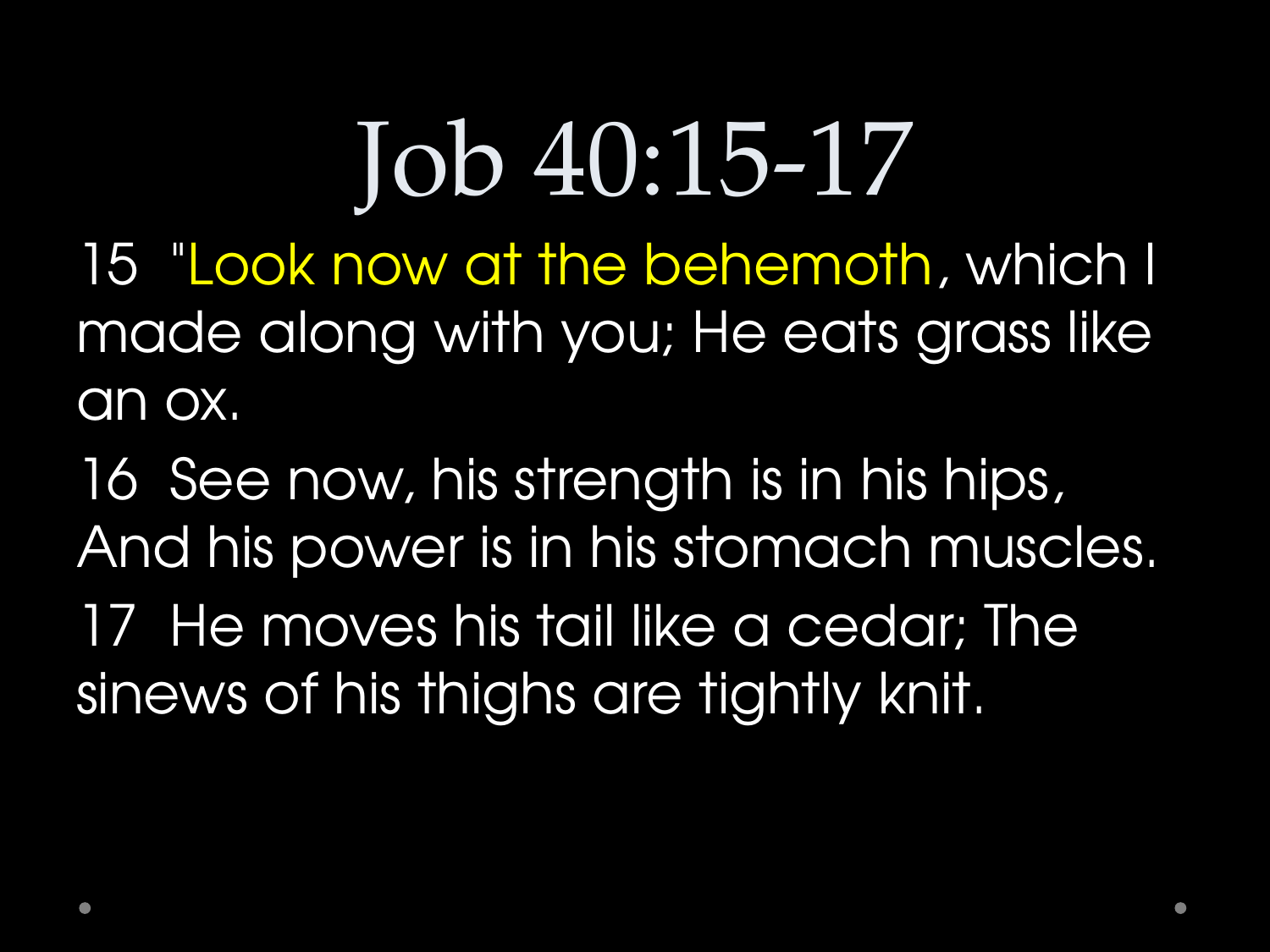

# Job 40:15-17
15  "Look now at the behemoth, which I made along with you; He eats grass like an ox.
16  See now, his strength is in his hips, And his power is in his stomach muscles.
17  He moves his tail like a cedar; The sinews of his thighs are tightly knit.